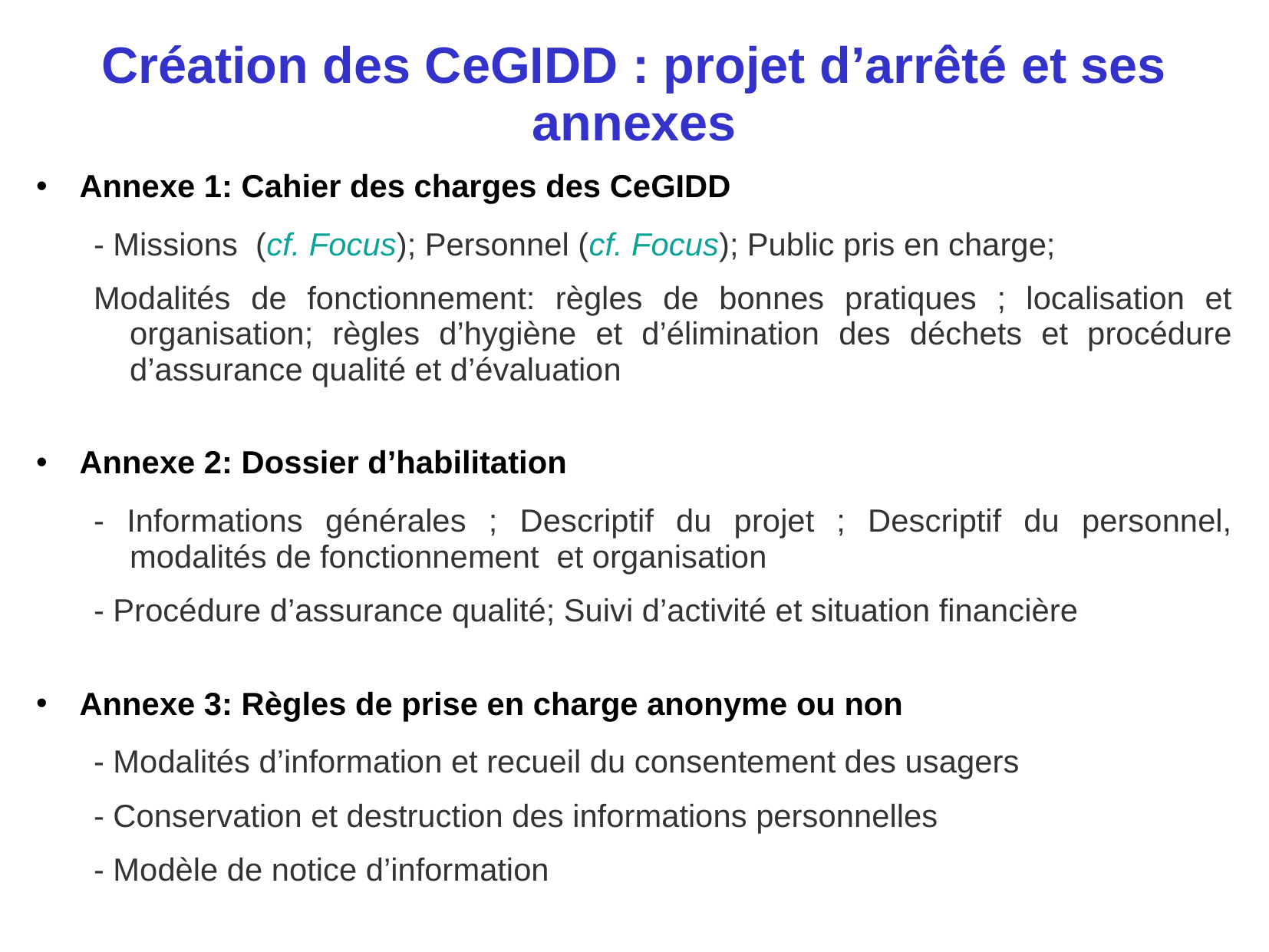

# Création des CeGIDD : projet d’arrêté et ses annexes
Annexe 1: Cahier des charges des CeGIDD
- Missions  (cf. Focus); Personnel (cf. Focus); Public pris en charge;
Modalités de fonctionnement: règles de bonnes pratiques ; localisation et organisation; règles d’hygiène et d’élimination des déchets et procédure d’assurance qualité et d’évaluation

Annexe 2: Dossier d’habilitation
- Informations générales ; Descriptif du projet ; Descriptif du personnel, modalités de fonctionnement  et organisation
- Procédure d’assurance qualité; Suivi d’activité et situation financière

Annexe 3: Règles de prise en charge anonyme ou non
- Modalités d’information et recueil du consentement des usagers
- Conservation et destruction des informations personnelles
- Modèle de notice d’information